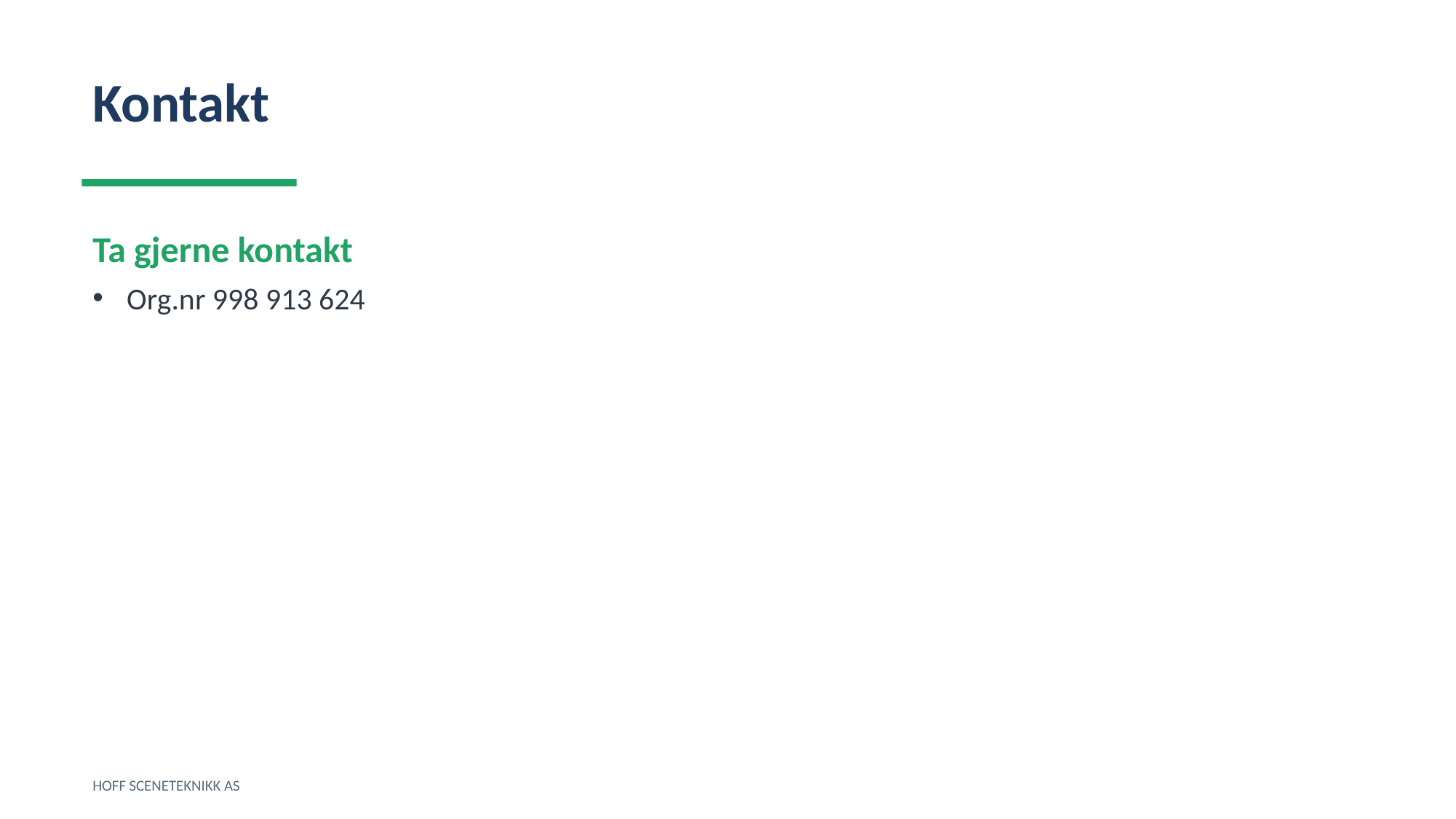

Kontakt

Ta gjerne kontakt
Org.nr 998 913 624
HOFF SCENETEKNIKK AS